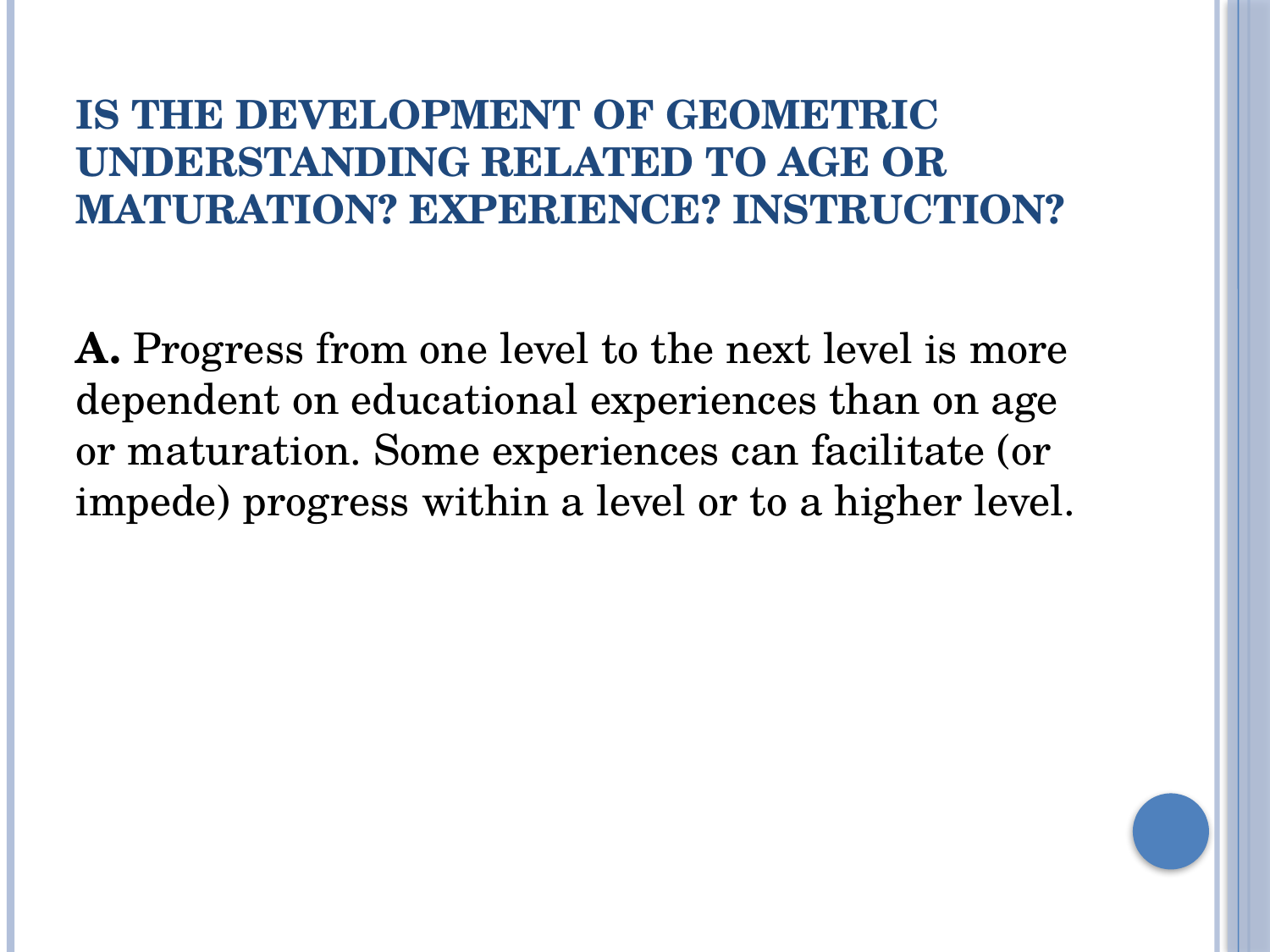

# Is the development of geometric understanding related to age or maturation? experience? instruction?

A. Progress from one level to the next level is more dependent on educational experiences than on age or maturation. Some experiences can facilitate (or impede) progress within a level or to a higher level.